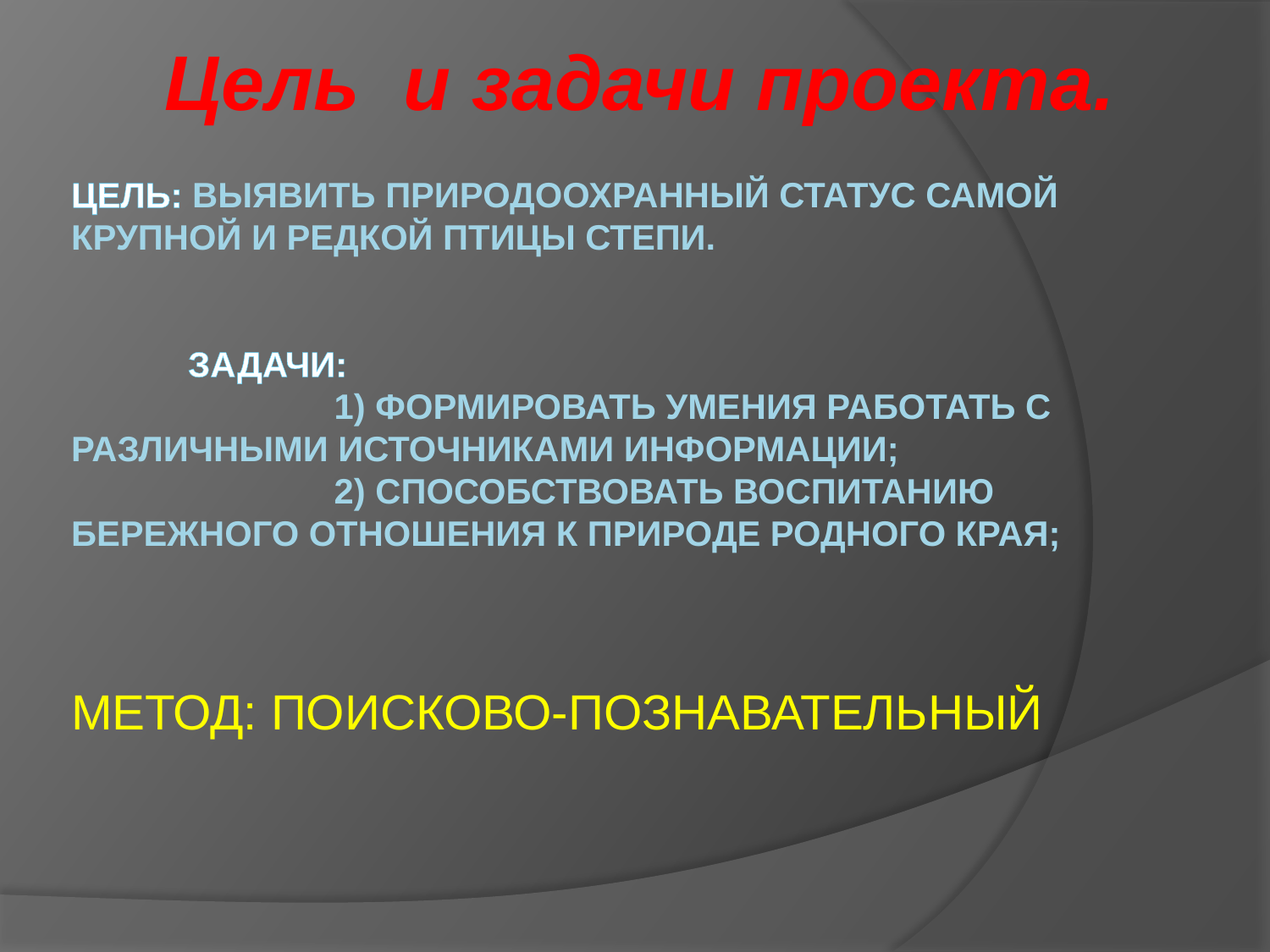

Цель  и задачи проекта.
# Цель: выявить природоохранный статус самой крупной и редкой птицы степи. Задачи: 1) формировать умения работать с различными источниками информации; 2) способствовать воспитанию бережного отношения к природе родного края; Метод: Поисково-познавательный